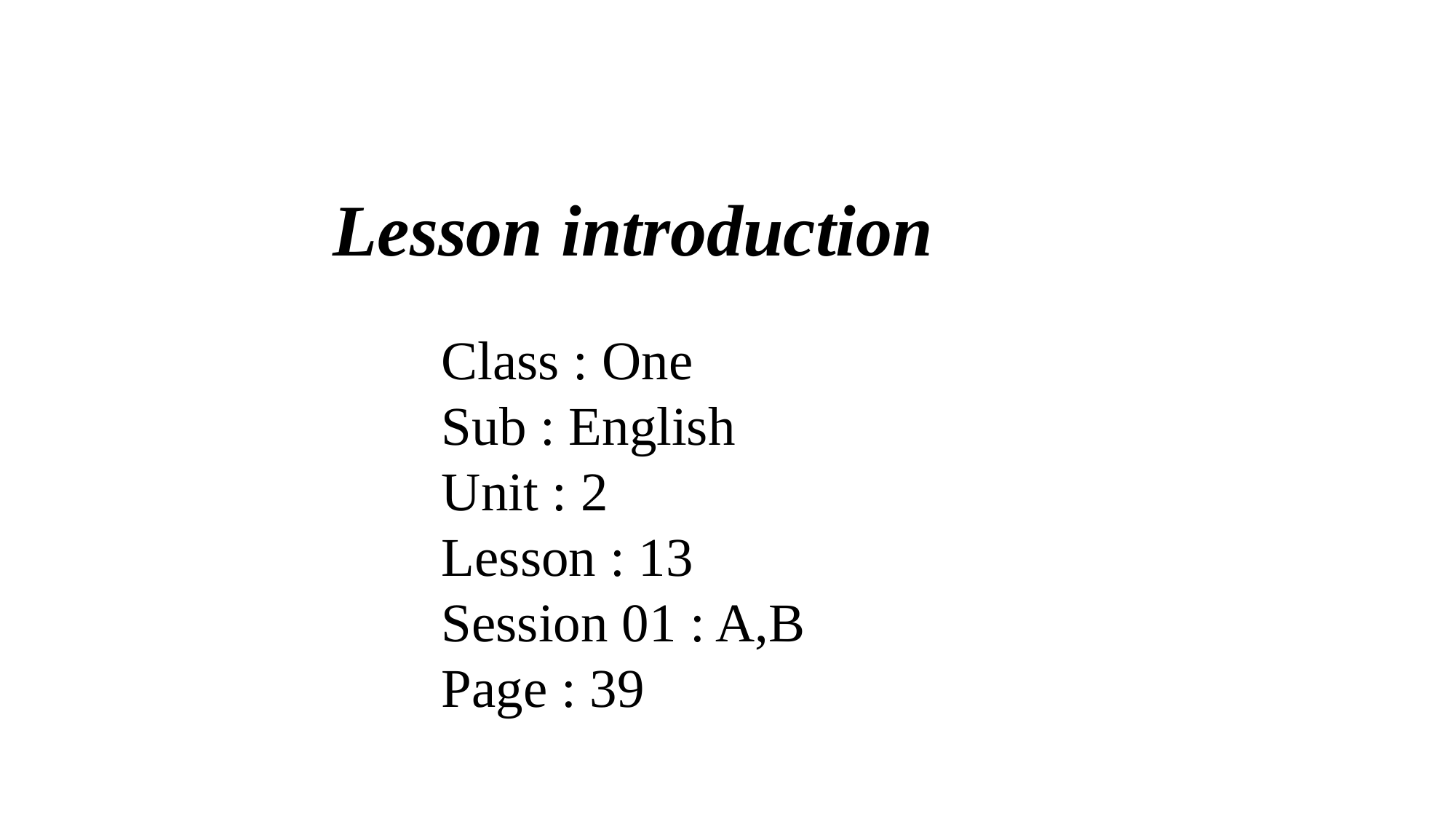

Lesson introduction
Class : One
Sub : English
Unit : 2
Lesson : 13
Session 01 : A,B
Page : 39